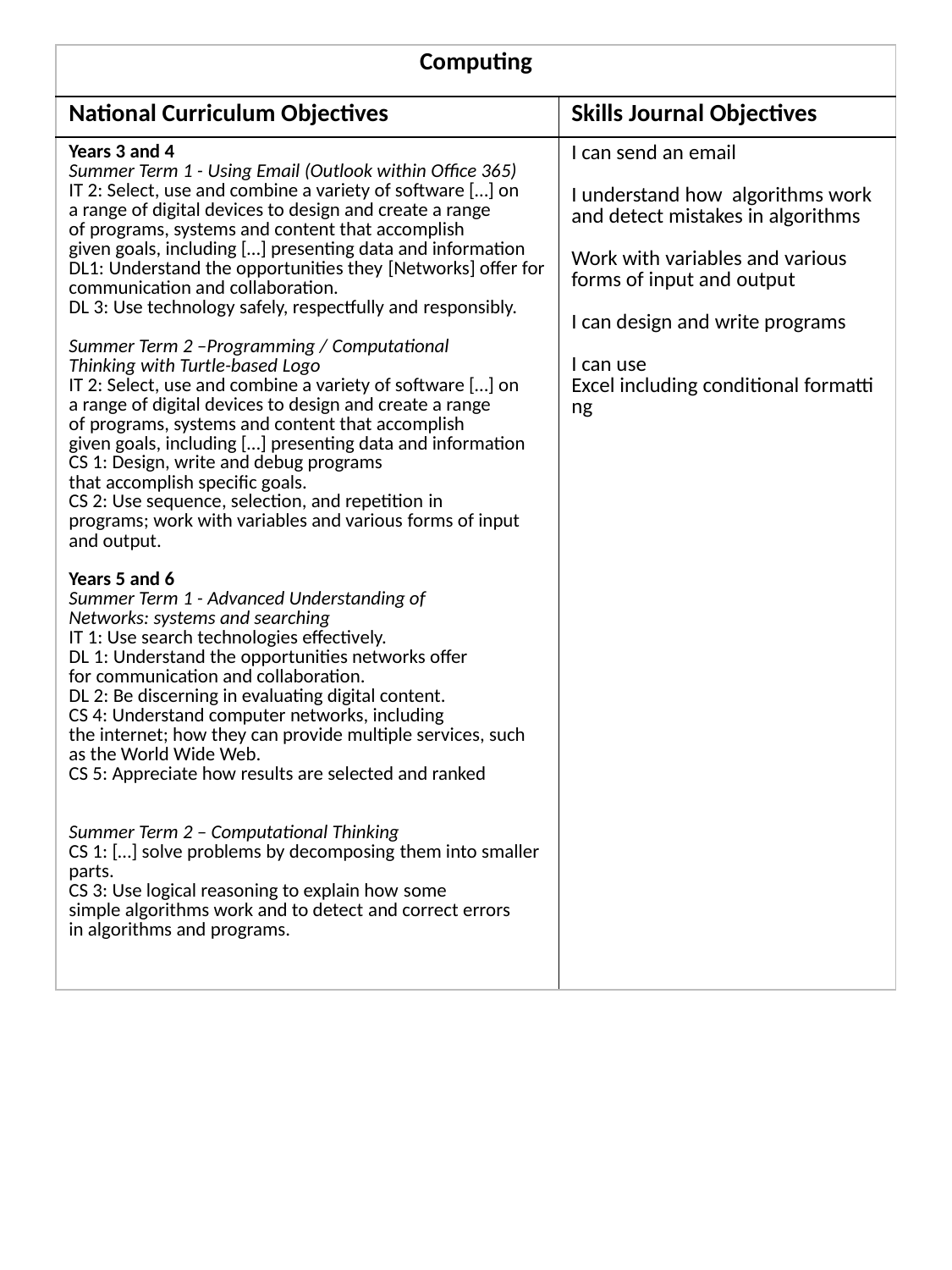

| Computing |  |
| --- | --- |
| National Curriculum Objectives | Skills Journal Objectives |
| Years 3 and 4 Summer Term 1 - Using Email (Outlook within Office 365) IT 2: Select, use and combine a variety of software […] on a range of digital devices to design and create a range of programs, systems and content that accomplish given goals, including […] presenting data and information DL1: Understand the opportunities they [Networks] offer for communication and collaboration. DL 3: Use technology safely, respectfully and responsibly. Summer Term 2 –Programming / Computational Thinking with Turtle-based Logo IT 2: Select, use and combine a variety of software […] on a range of digital devices to design and create a range of programs, systems and content that accomplish given goals, including […] presenting data and information CS 1: Design, write and debug programs that accomplish specific goals. CS 2: Use sequence, selection, and repetition in programs; work with variables and various forms of input and output. Years 5 and 6 Summer Term 1 - Advanced Understanding of Networks: systems and searching IT 1: Use search technologies effectively. DL 1: Understand the opportunities networks offer for communication and collaboration.  DL 2: Be discerning in evaluating digital content. CS 4: Understand computer networks, including the internet; how they can provide multiple services, such as the World Wide Web.  CS 5: Appreciate how results are selected and ranked Summer Term 2 – Computational Thinking CS 1: […] solve problems by decomposing them into smaller parts. CS 3: Use logical reasoning to explain how some simple algorithms work and to detect and correct errors in algorithms and programs. | I can send an email       I understand how  algorithms work and detect mistakes in algorithms       Work with variables and various forms of input and output       I can design and write programs       I can use Excel including conditional formatting |